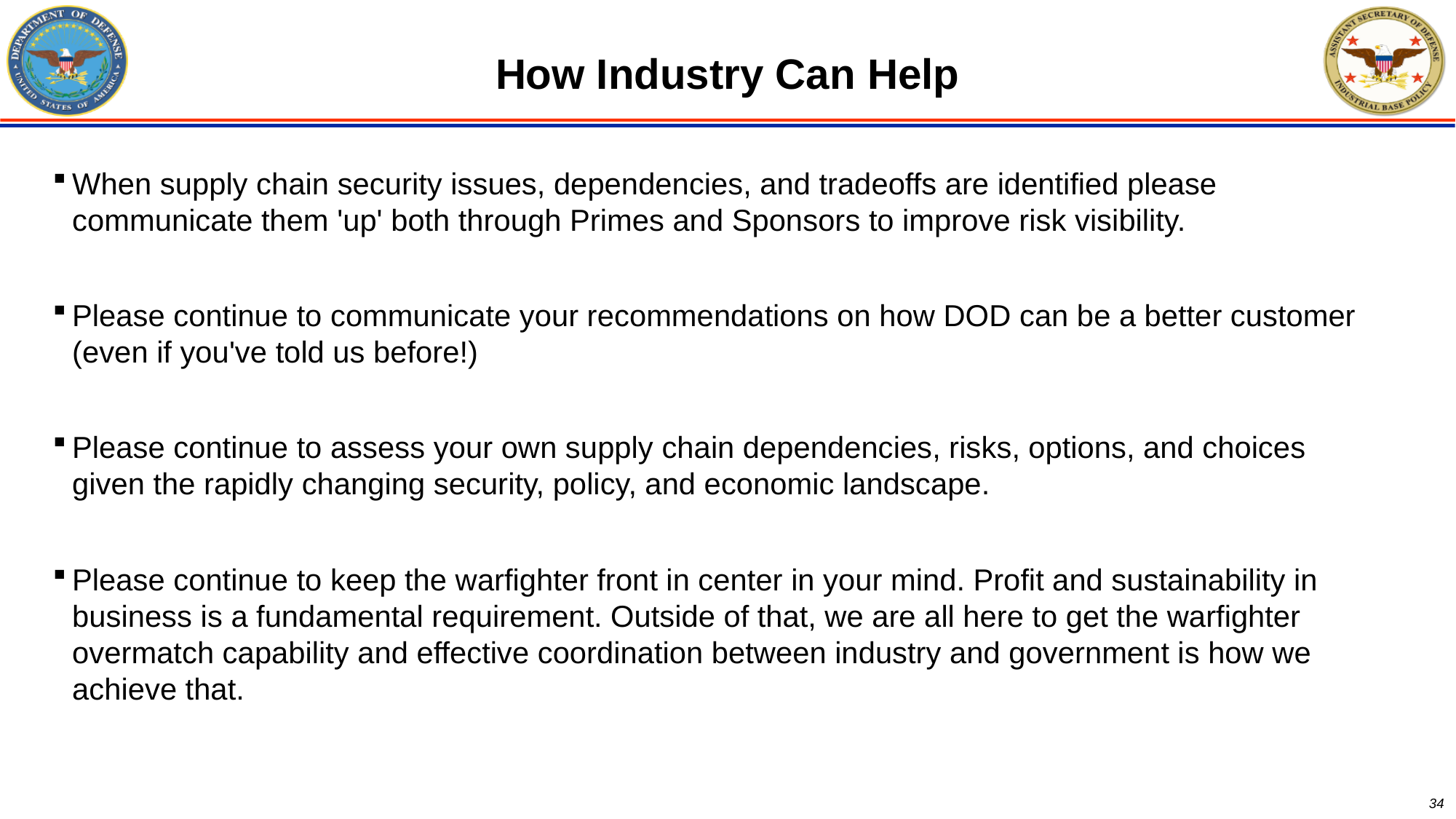

# How Industry Can Help
When supply chain security issues, dependencies, and tradeoffs are identified please communicate them 'up' both through Primes and Sponsors to improve risk visibility.

Please continue to communicate your recommendations on how DOD can be a better customer (even if you've told us before!)

Please continue to assess your own supply chain dependencies, risks, options, and choices given the rapidly changing security, policy, and economic landscape.

Please continue to keep the warfighter front in center in your mind. Profit and sustainability in business is a fundamental requirement. Outside of that, we are all here to get the warfighter overmatch capability and effective coordination between industry and government is how we achieve that.
34